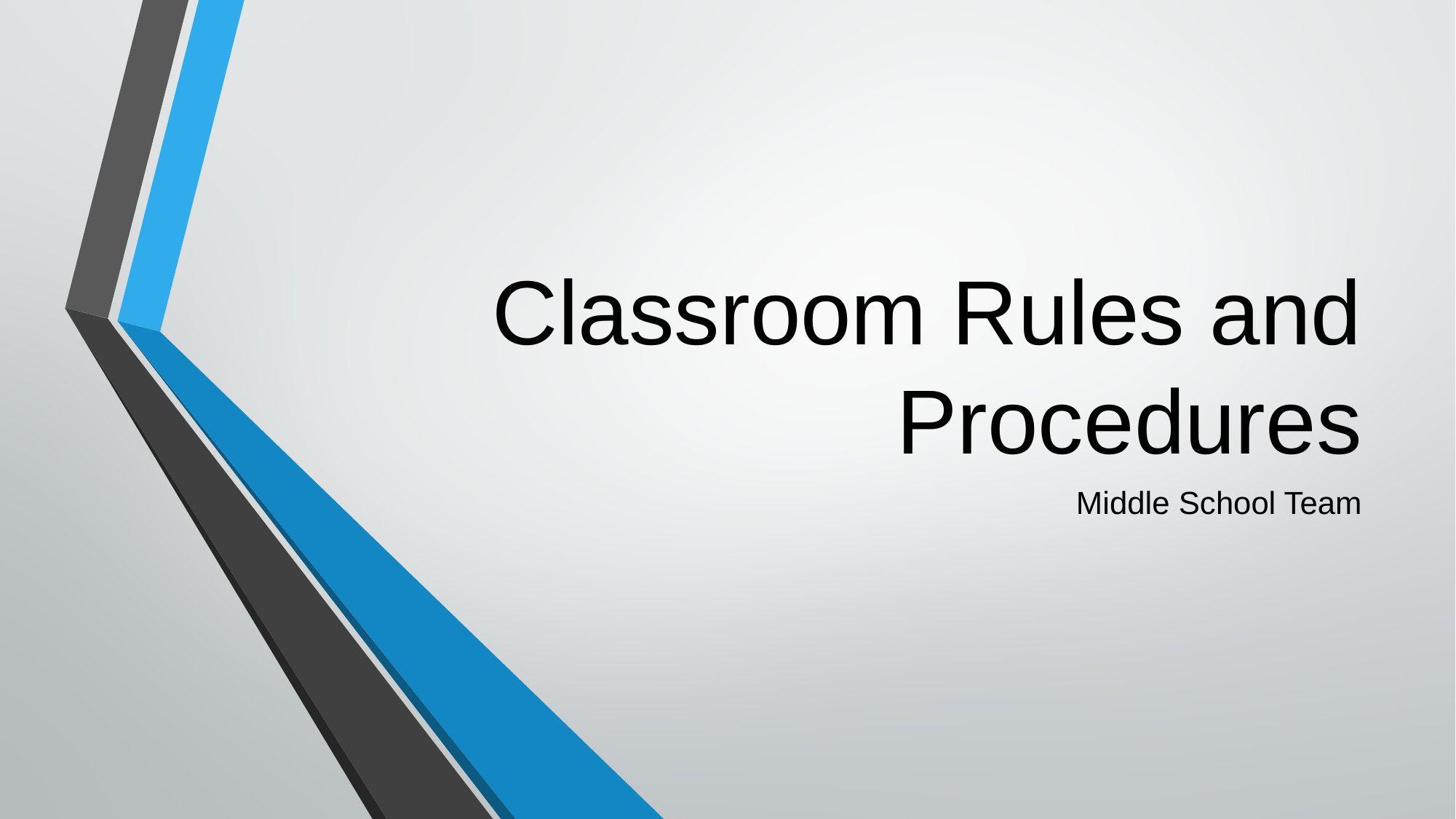

# Classroom Rules and Procedures
Middle School Team